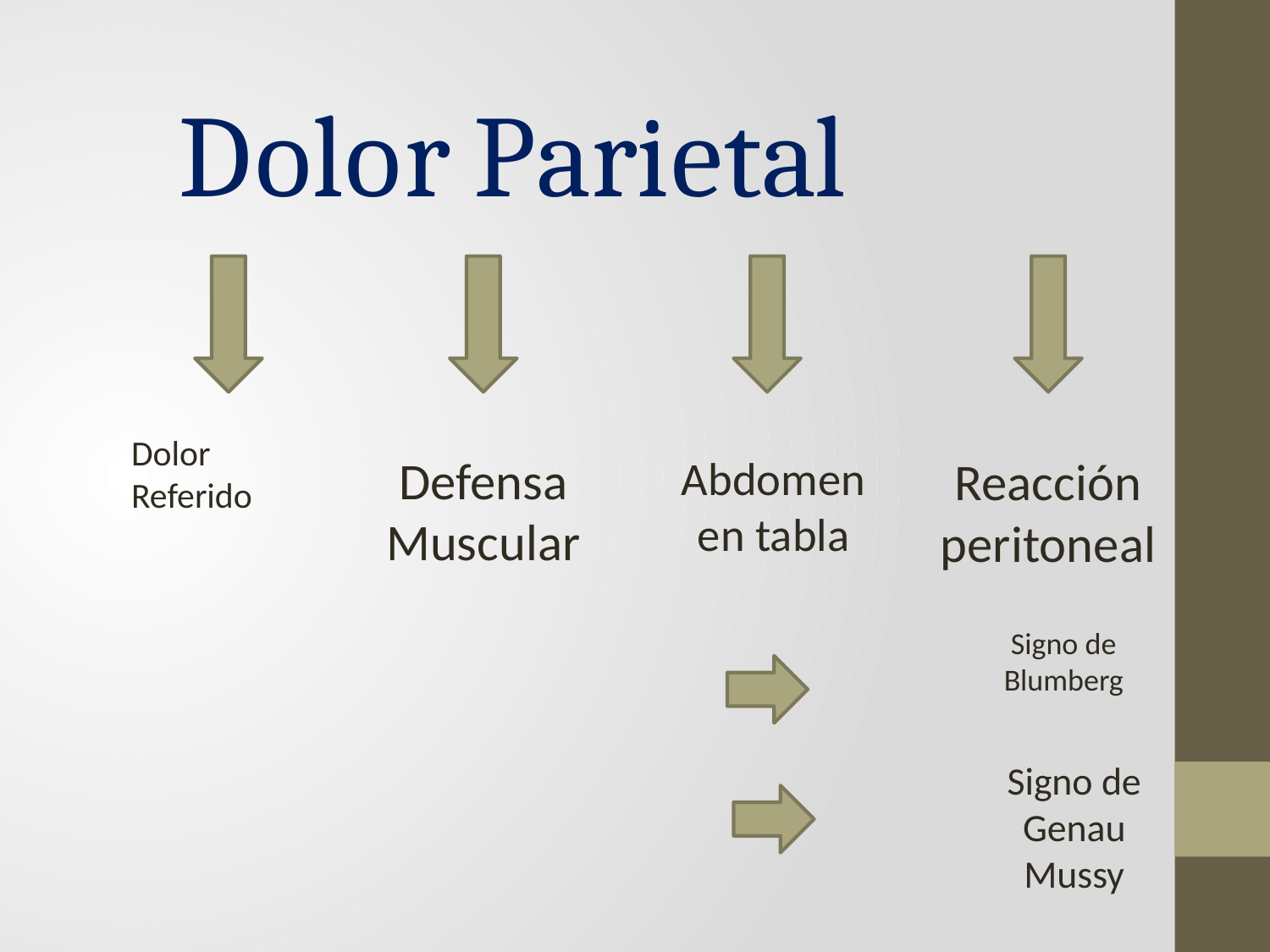

# Dolor Parietal

Dolor Referido
Defensa Muscular
Abdomen en tabla
Reacción peritoneal
Signo de Blumberg

Signo de Genau Mussy